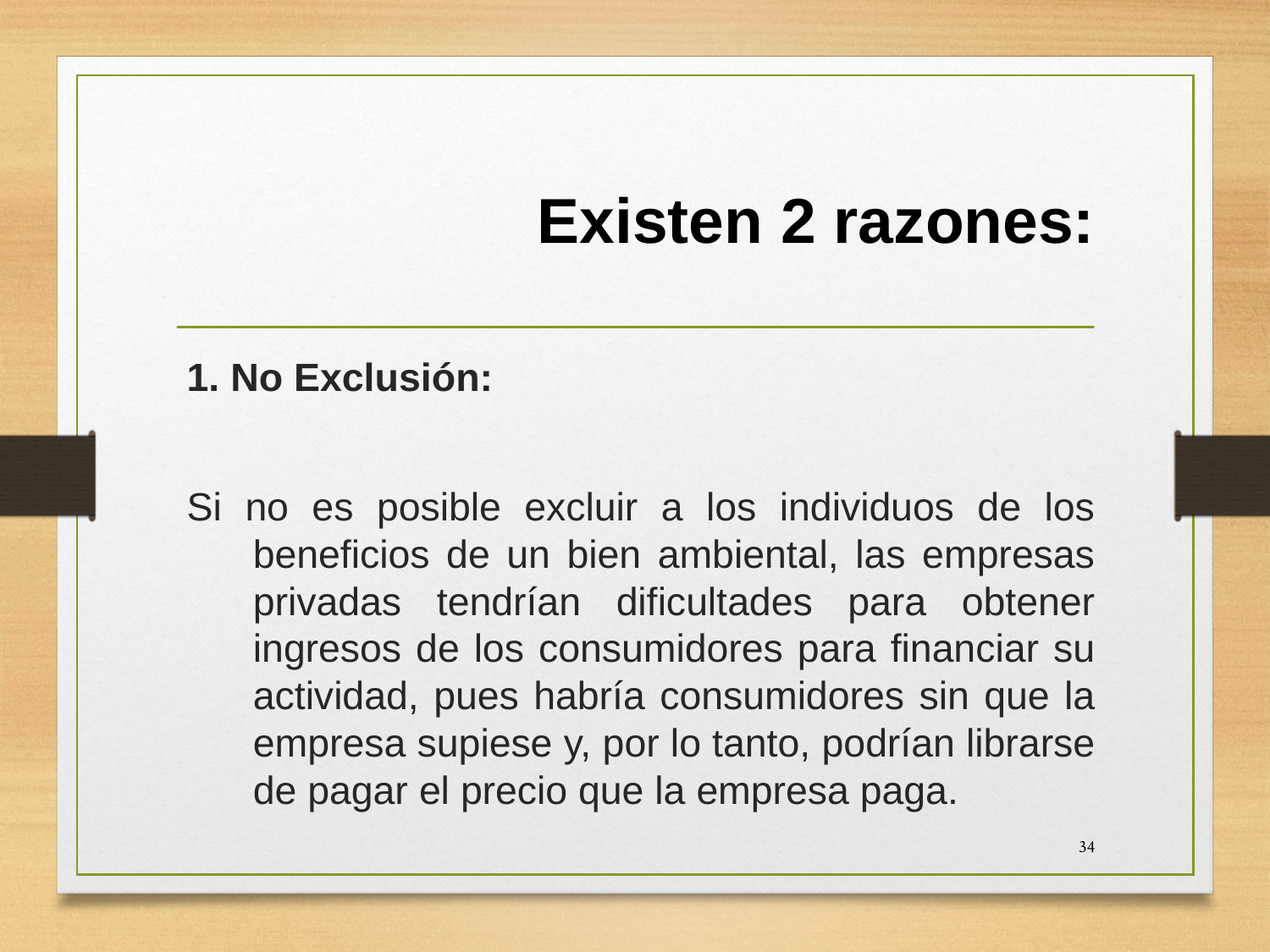

# Existen 2 razones:
1. No Exclusión:

Si no es posible excluir a los individuos de los beneficios de un bien ambiental, las empresas privadas tendrían dificultades para obtener ingresos de los consumidores para financiar su actividad, pues habría consumidores sin que la empresa supiese y, por lo tanto, podrían librarse de pagar el precio que la empresa paga.

34